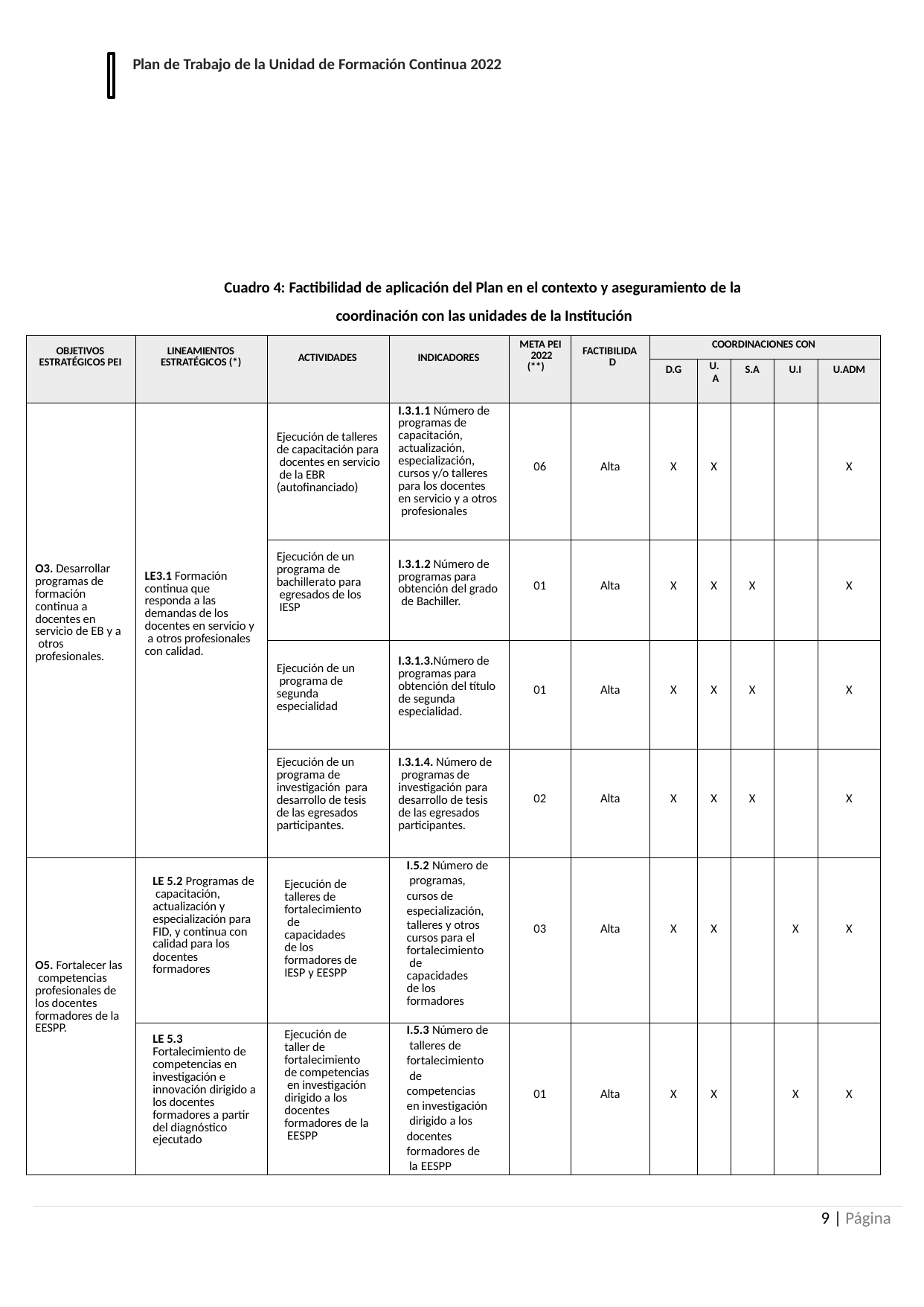

Plan de Trabajo de la Unidad de Formación Continua 2022
Cuadro 4: Factibilidad de aplicación del Plan en el contexto y aseguramiento de la  coordinación con las unidades de la Institución
| OBJETIVOS ESTRATÉGICOS PEI | LINEAMIENTOS ESTRATÉGICOS (\*) | ACTIVIDADES | INDICADORES | META PEI 2022 (\*\*) | FACTIBILIDA D | COORDINACIONES CON |  |  |  |  |
| --- | --- | --- | --- | --- | --- | --- | --- | --- | --- | --- |
|  |  |  |  |  |  | D.G | U. A | S.A | U.I | U.ADM |
| O3. Desarrollar programas de formación continua a docentes en servicio de EB y a otros profesionales. | LE3.1 Formación continua que responda a las demandas de los docentes en servicio y a otros profesionales con calidad. | Ejecución de talleres de capacitación para docentes en servicio de la EBR (autofinanciado) | I.3.1.1 Número de programas de capacitación, actualización, especialización, cursos y/o talleres para los docentes en servicio y a otros profesionales | 06 | Alta | X | X |  |  | X |
|  |  | Ejecución de un programa de bachillerato para egresados de los IESP | I.3.1.2 Número de programas para obtención del grado de Bachiller. | 01 | Alta | X | X | X |  | X |
|  |  | Ejecución de un programa de segunda especialidad | I.3.1.3.Número de programas para obtención del título de segunda especialidad. | 01 | Alta | X | X | X |  | X |
|  |  | Ejecución de un programa de investigación para desarrollo de tesis de las egresados participantes. | I.3.1.4. Número de programas de investigación para desarrollo de tesis de las egresados participantes. | 02 | Alta | X | X | X |  | X |
| O5. Fortalecer las competencias profesionales de los docentes formadores de la EESPP. | LE 5.2 Programas de capacitación, actualización y especialización para FID, y continua con calidad para los docentes formadores | Ejecución de talleres de fortalecimiento de capacidades de los formadores de IESP y EESPP | I.5.2 Número de programas, cursos de especialización, talleres y otros cursos para el fortalecimiento de capacidades de los formadores | 03 | Alta | X | X |  | X | X |
|  | LE 5.3 Fortalecimiento de competencias en investigación e innovación dirigido a los docentes formadores a partir del diagnóstico ejecutado | Ejecución de taller de fortalecimiento de competencias en investigación dirigido a los docentes formadores de la EESPP | I.5.3 Número de talleres de fortalecimiento de competencias en investigación dirigido a los docentes formadores de la EESPP | 01 | Alta | X | X |  | X | X |

9 | Página